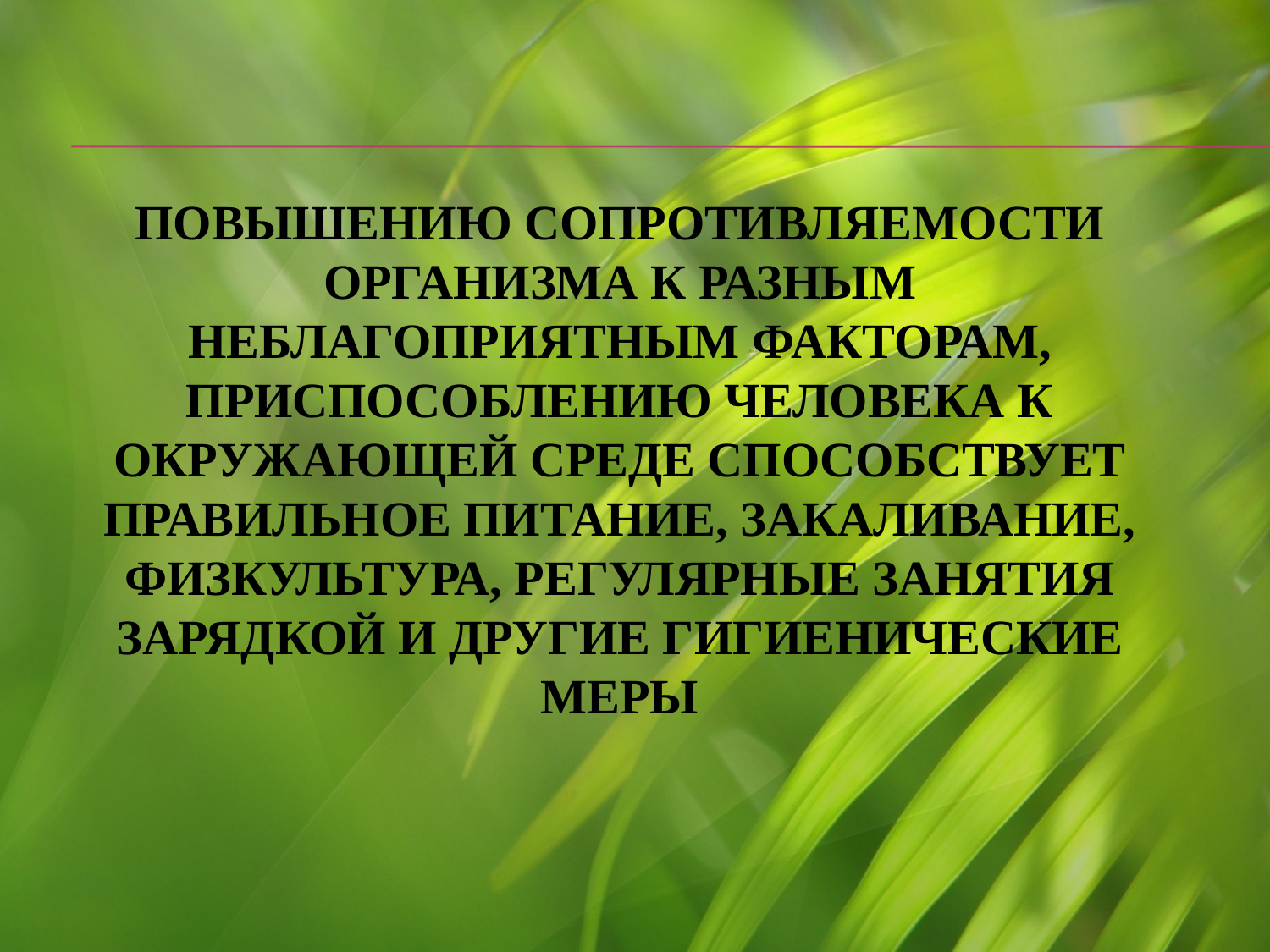

# Повышению сопротивляемости организма к разным неблагоприятным факторам, приспособлению человека к окружающей среде способствует правильное питание, закаливание, физкультура, регулярные занятия зарядкой и другие гигиенические меры